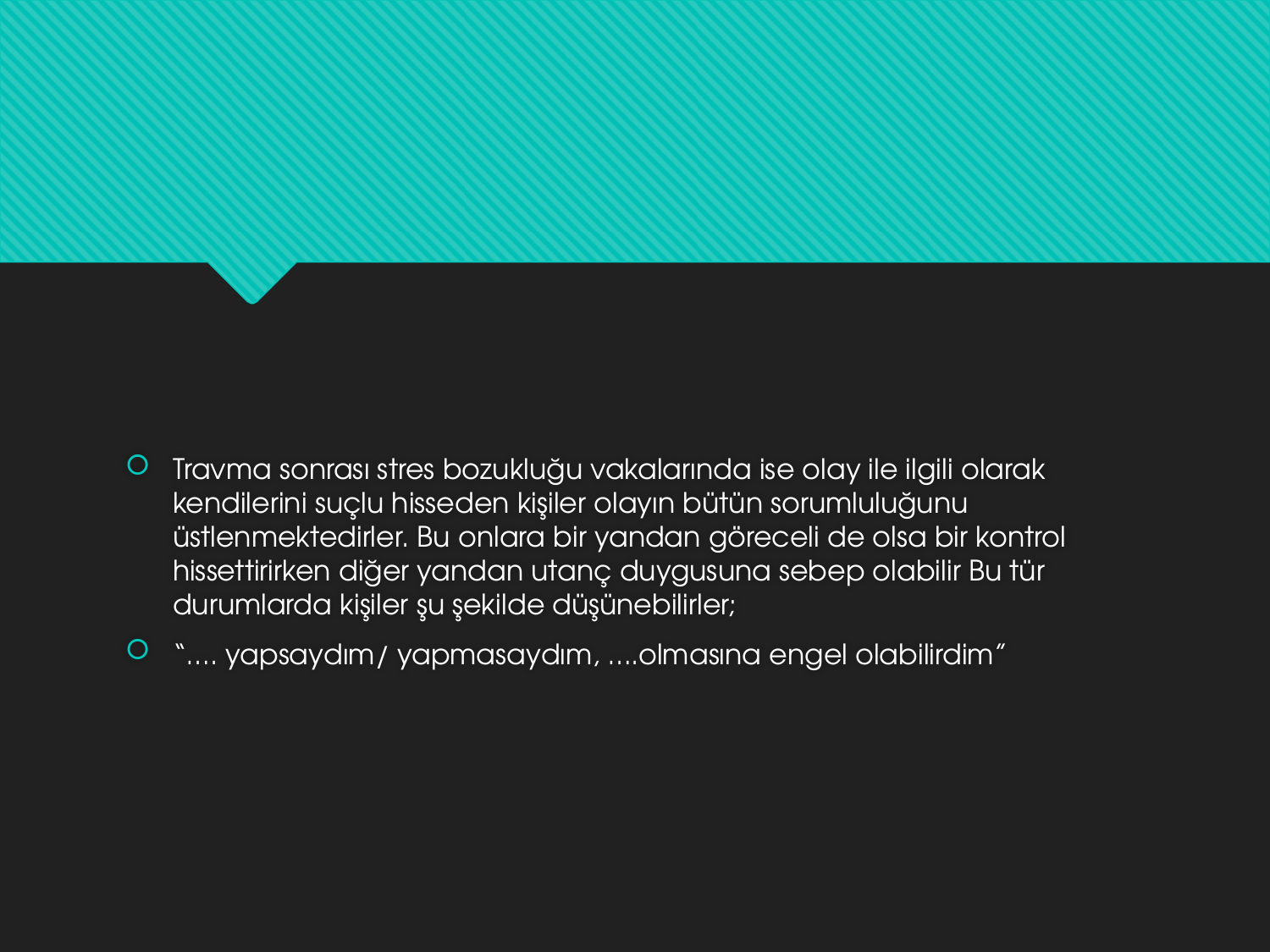

#
Travma sonrası stres bozukluğu vakalarında ise olay ile ilgili olarak kendilerini suçlu hisseden kişiler olayın bütün sorumluluğunu üstlenmektedirler. Bu onlara bir yandan göreceli de olsa bir kontrol hissettirirken diğer yandan utanç duygusuna sebep olabilir Bu tür durumlarda kişiler şu şekilde düşünebilirler;
“…. yapsaydım/ yapmasaydım, ….olmasına engel olabilirdim”